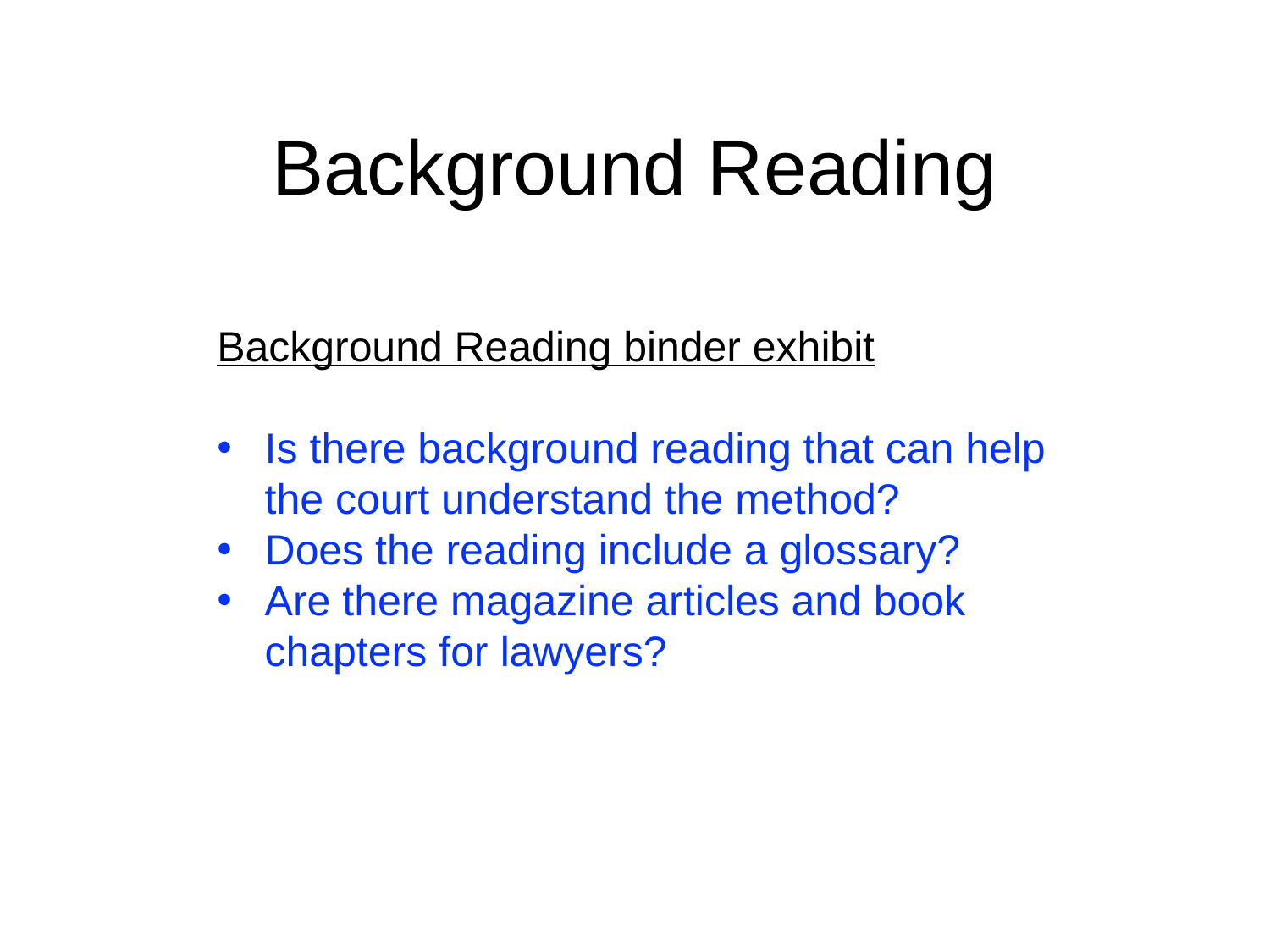

# Background Reading
Background Reading binder exhibit

Is there background reading that can help the court understand the method?
Does the reading include a glossary?
Are there magazine articles and book chapters for lawyers?